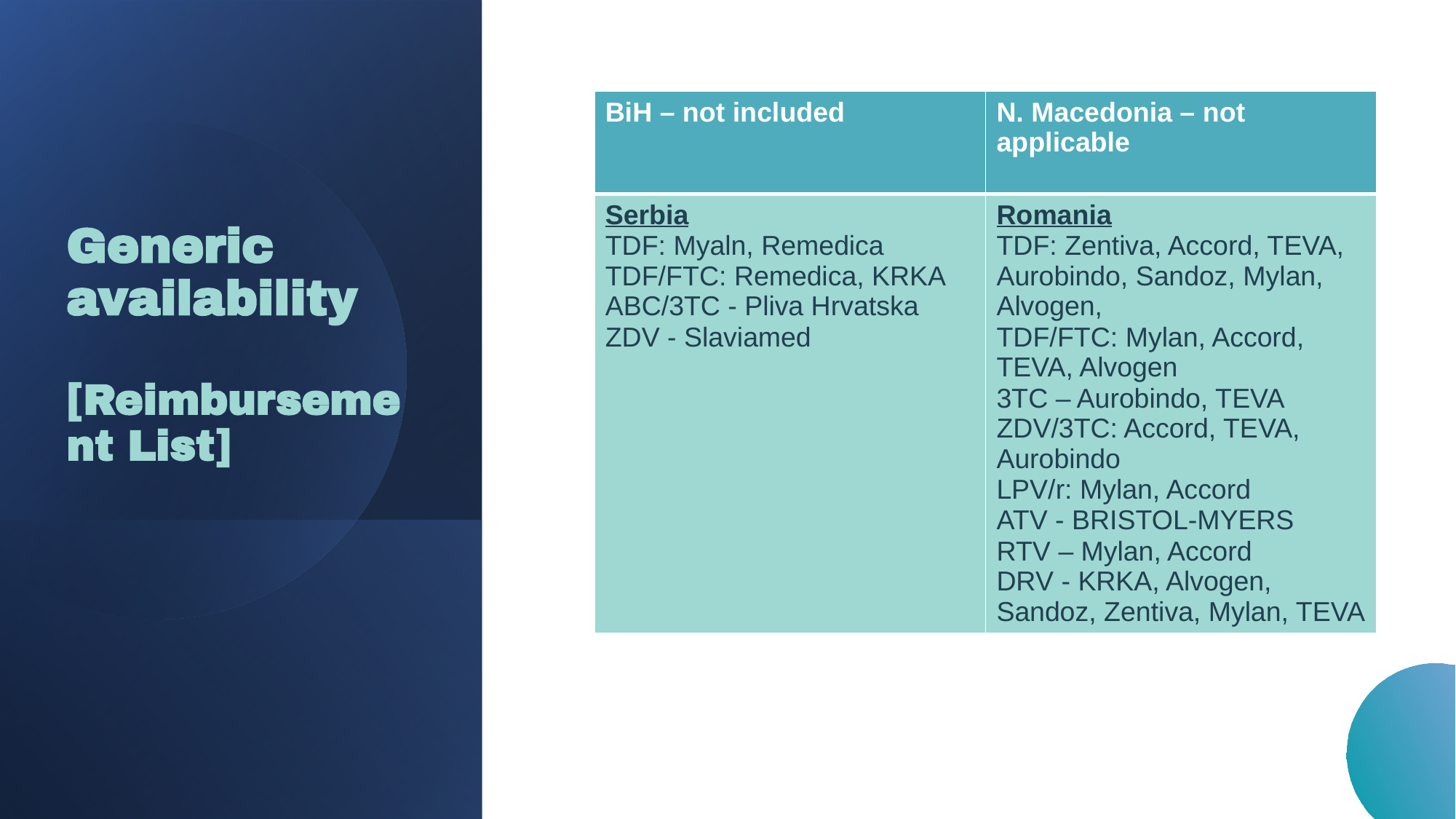

# Generic availability [Reimbursement List]
| BiH – not included | N. Macedonia – not applicable |
| --- | --- |
| Serbia TDF: Myaln, Remedica TDF/FTC: Remedica, KRKA ABC/3TC - Pliva Hrvatska ZDV - Slaviamed | Romania TDF: Zentiva, Accord, TEVA, Aurobindo, Sandoz, Mylan, Alvogen, TDF/FTC: Mylan, Accord, TEVA, Alvogen 3TC – Aurobindo, TEVA ZDV/3TC: Accord, TEVA, Aurobindo LPV/r: Mylan, Accord ATV - BRISTOL-MYERS RTV – Mylan, Accord DRV - KRKA, Alvogen, Sandoz, Zentiva, Mylan, TEVA |